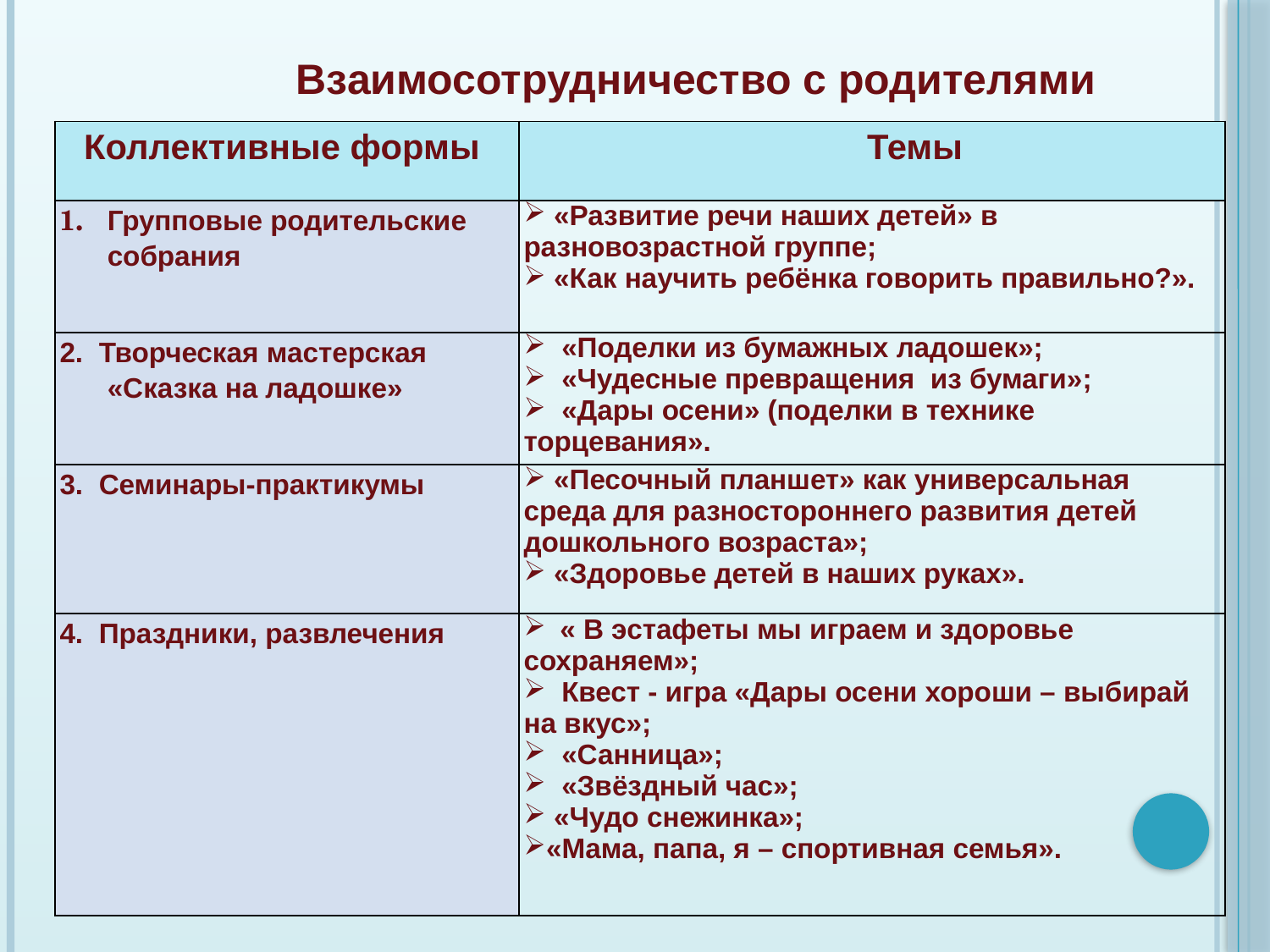

Взаимосотрудничество с родителями

| Коллективные формы | Темы |
| --- | --- |
| Групповые родительские собрания | «Развитие речи наших детей» в разновозрастной группе; «Как научить ребёнка говорить правильно?». |
| 2. Творческая мастерская «Сказка на ладошке» | «Поделки из бумажных ладошек»; «Чудесные превращения из бумаги»; «Дары осени» (поделки в технике торцевания». |
| 3. Семинары-практикумы | «Песочный планшет» как универсальная среда для разностороннего развития детей дошкольного возраста»; «Здоровье детей в наших руках». |
| 4. Праздники, развлечения | « В эстафеты мы играем и здоровье сохраняем»; Квест - игра «Дары осени хороши – выбирай на вкус»; «Санница»; «Звёздный час»; «Чудо снежинка»; «Мама, папа, я – спортивная семья». |